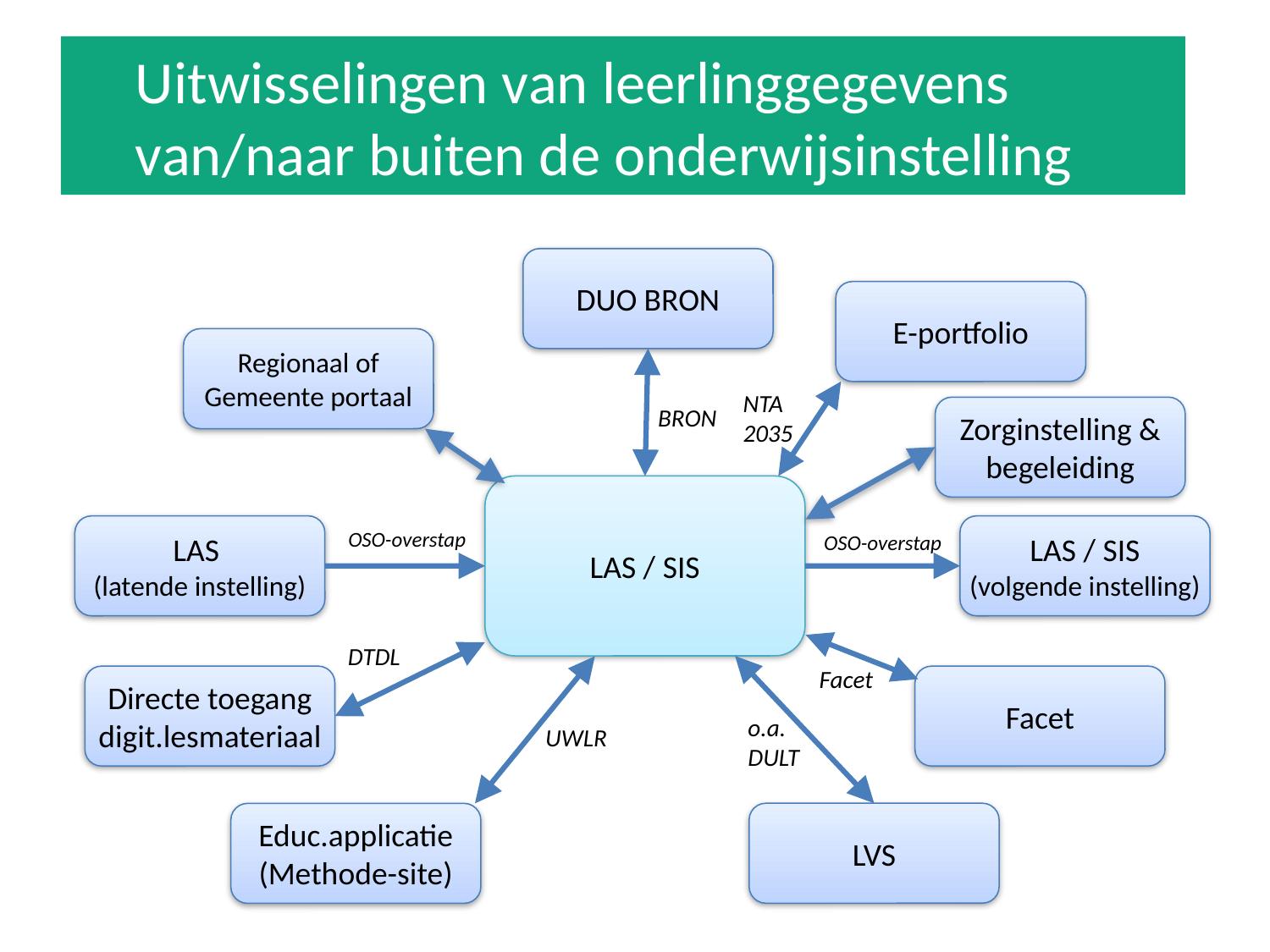

Uitwisselingen van leerlinggegevens van/naar buiten de onderwijsinstelling
DUO BRON
E-portfolio
Regionaal of Gemeente portaal
NTA
2035
BRON
Zorginstelling & begeleiding
LAS / SIS
LAS
(latende instelling)
LAS / SIS
(volgende instelling)
OSO-overstap
OSO-overstap
DTDL
Facet
Directe toegang digit.lesmateriaal
Facet
o.a.
DULT
UWLR
LVS
Educ.applicatie (Methode-site)